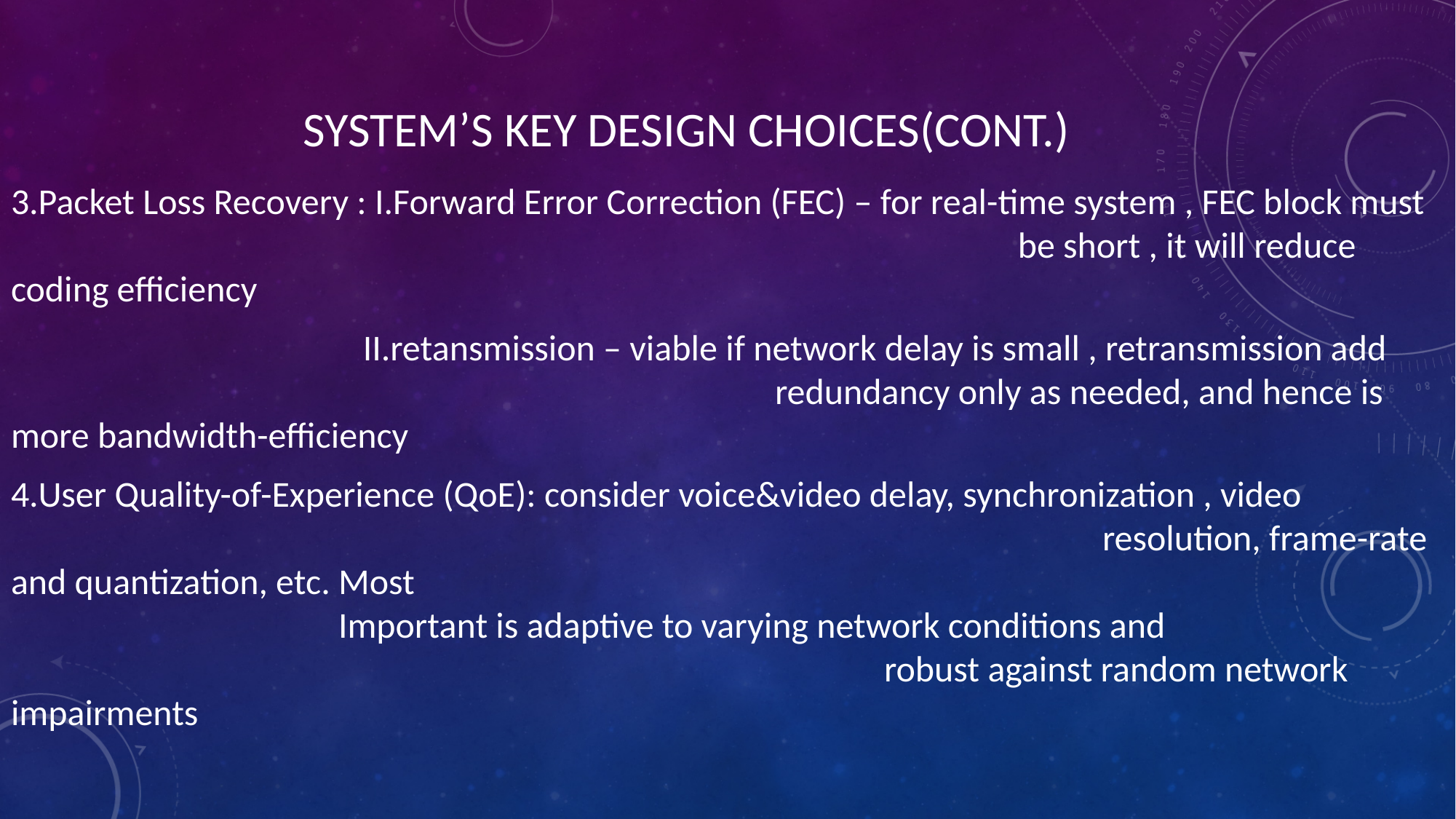

# system’s key design choices(CONT.)
3.Packet Loss Recovery : I.Forward Error Correction (FEC) – for real-time system , FEC block must 									   be short , it will reduce coding efficiency
                                           II.retansmission – viable if network delay is small , retransmission add 								redundancy only as needed, and hence is more bandwidth-efficiency
4.User Quality-of-Experience (QoE): consider voice&video delay, synchronization , video 												resolution, frame-rate and quantization, etc. Most 													Important is adaptive to varying network conditions and 											robust against random network impairments